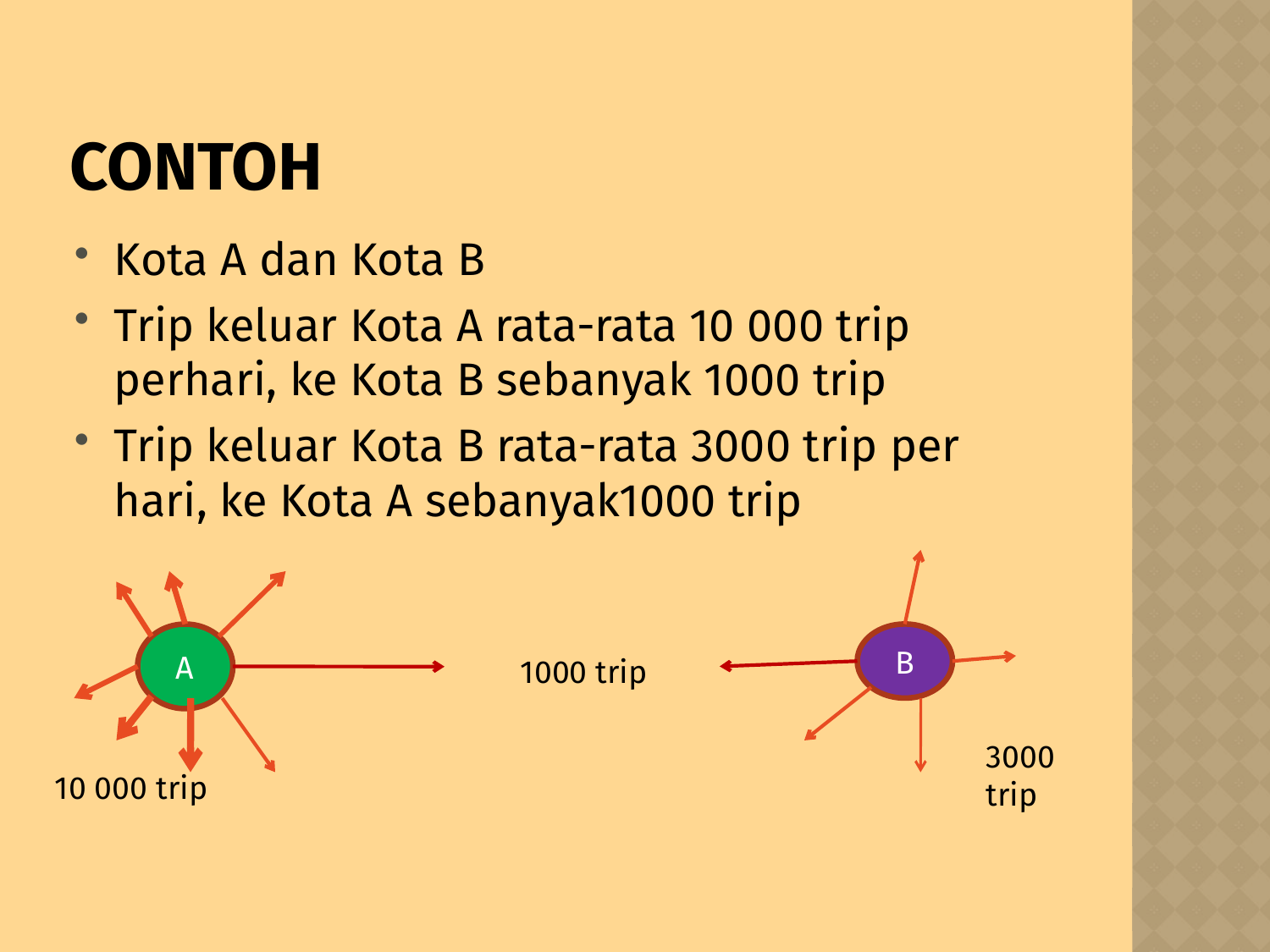

# contoh
Kota A dan Kota B
Trip keluar Kota A rata-rata 10 000 trip perhari, ke Kota B sebanyak 1000 trip
Trip keluar Kota B rata-rata 3000 trip per hari, ke Kota A sebanyak1000 trip

A
B
1000 trip
3000 trip
10 000 trip